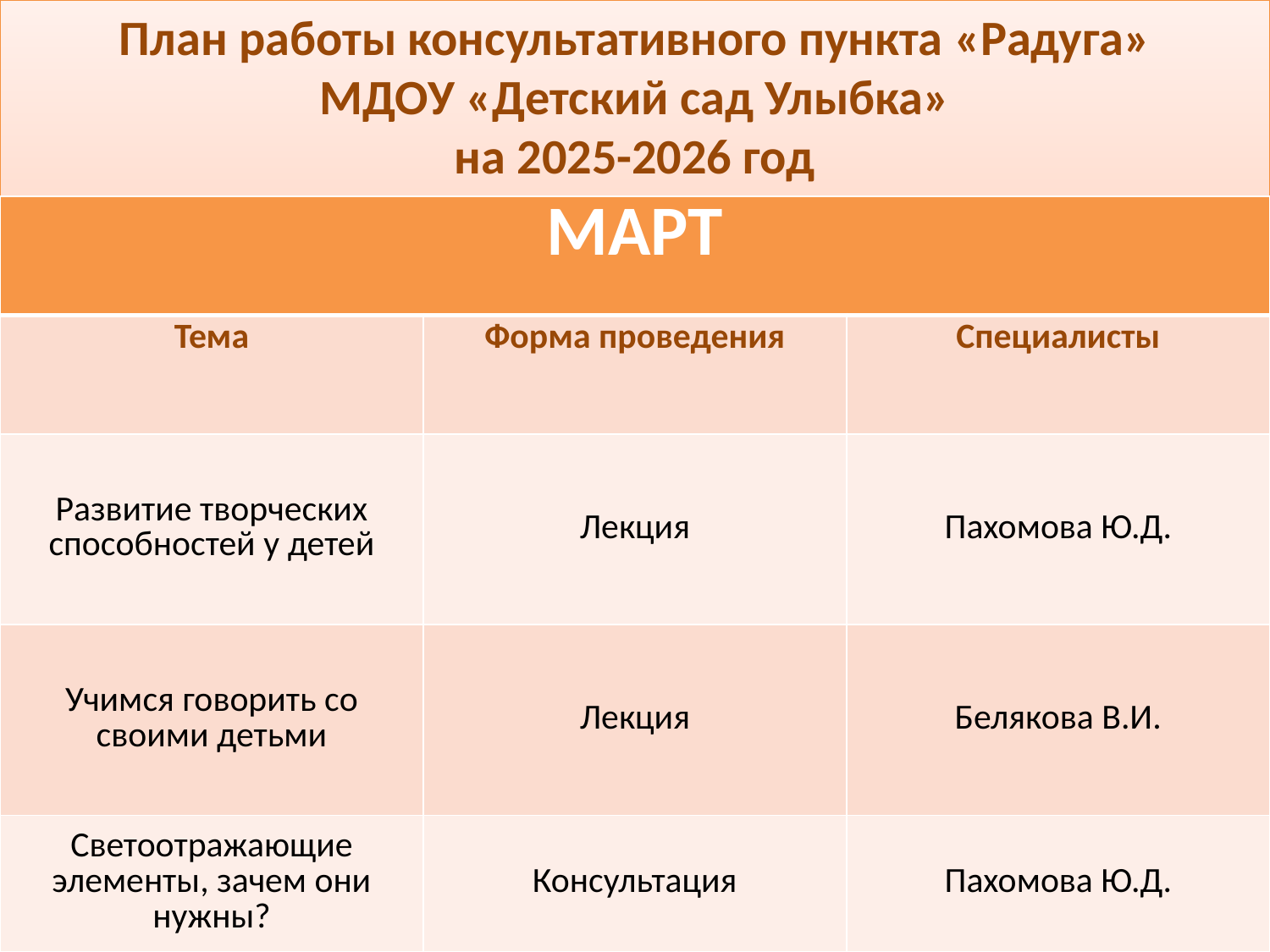

План работы консультативного пункта «Радуга»
МДОУ «Детский сад Улыбка»
на 2025-2026 год
| МАРТ |  |  |
| --- | --- | --- |
| Тема | Форма проведения | Специалисты |
| Развитие творческих способностей у детей | Лекция | Пахомова Ю.Д. |
| Учимся говорить со своими детьми | Лекция | Белякова В.И. |
| Светоотражающие элементы, зачем они нужны? | Консультация | Пахомова Ю.Д. |